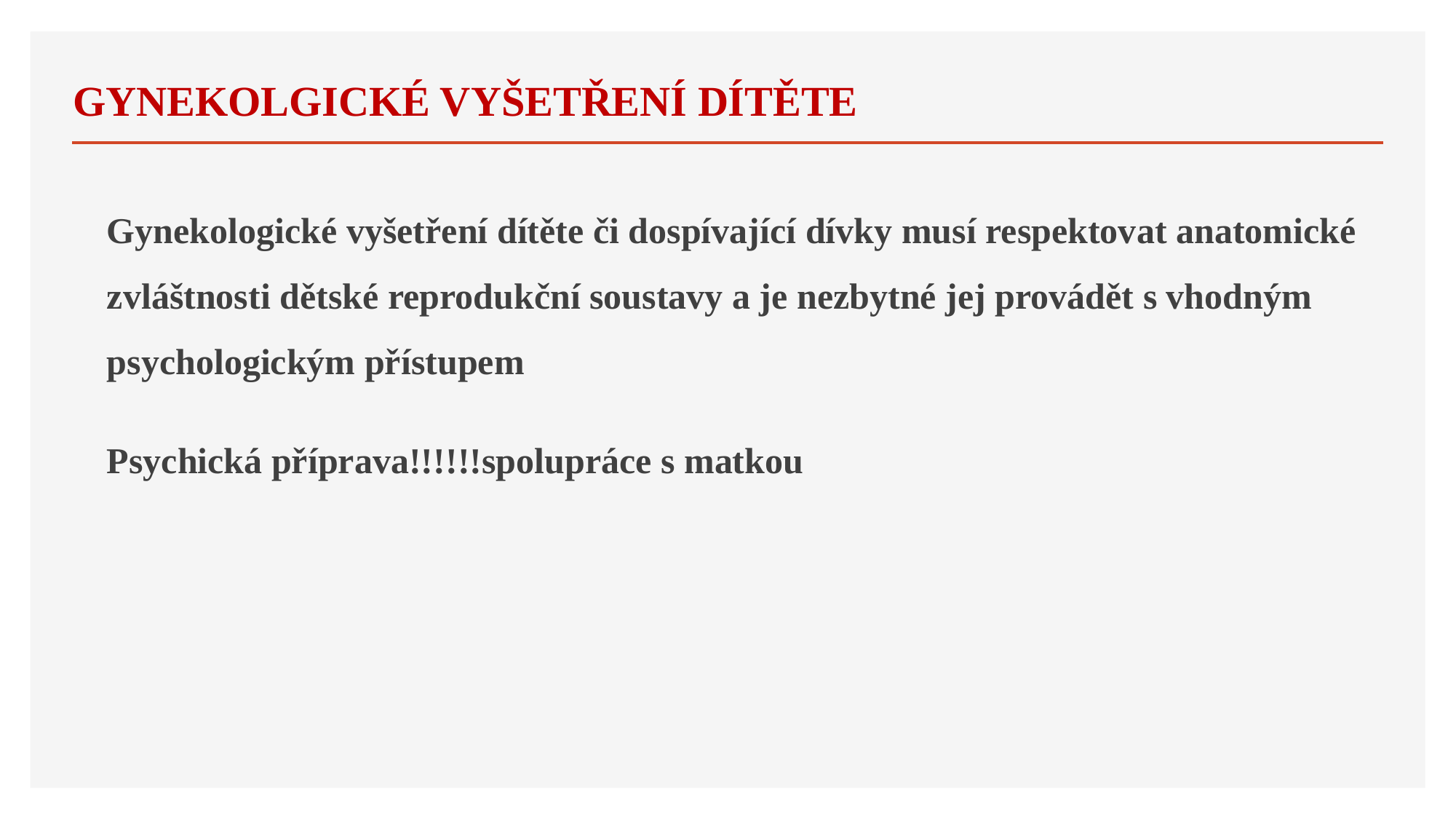

# GYNEKOLGICKÉ VYŠETŘENÍ DÍTĚTE
Gynekologické vyšetření dítěte či dospívající dívky musí respektovat anatomické zvláštnosti dětské reprodukční soustavy a je nezbytné jej provádět s vhodným psychologickým přístupem
Psychická příprava!!!!!!spolupráce s matkou